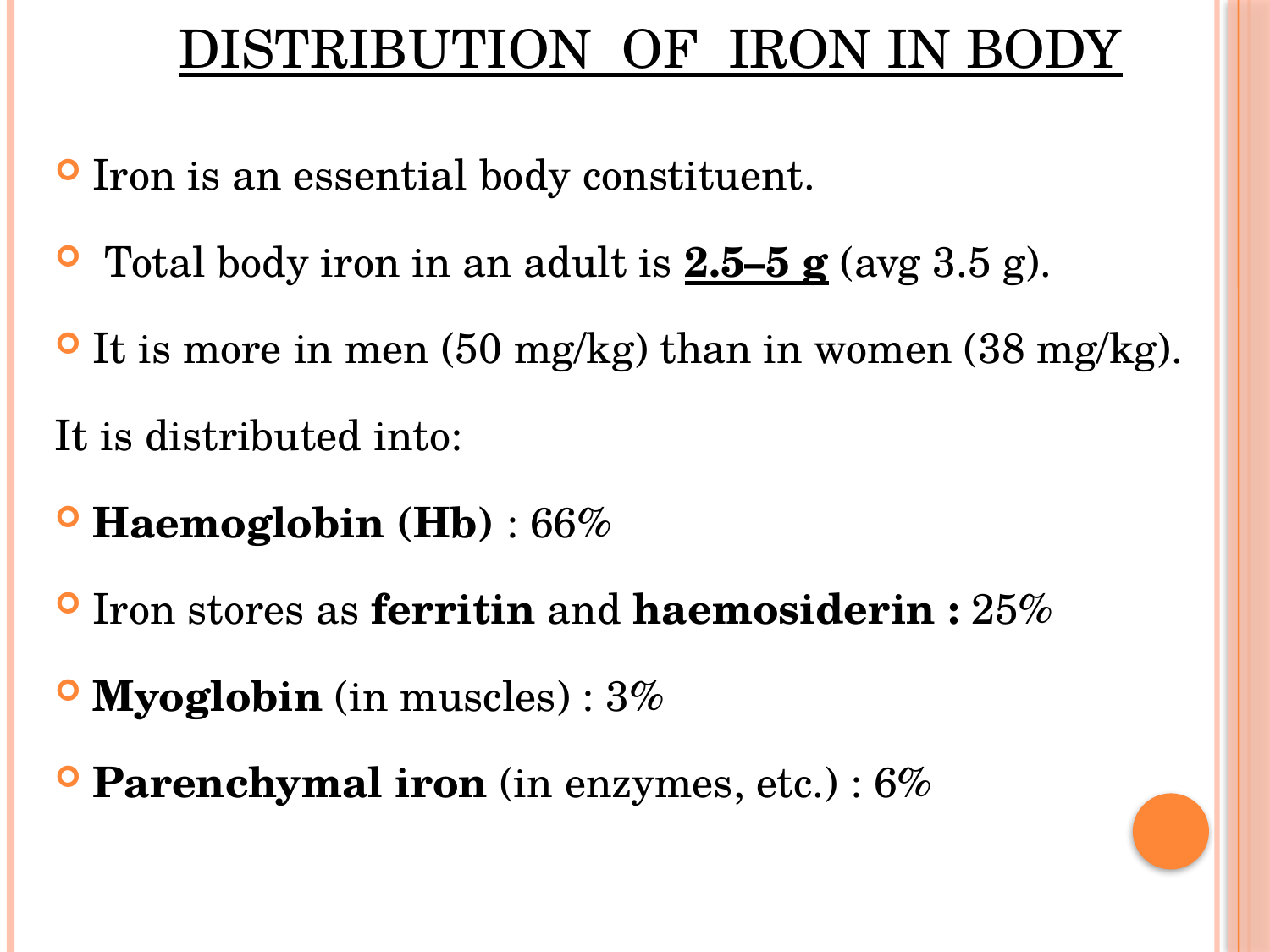

# Distribution  of  iron in body
Iron is an essential body constituent.
 Total body iron in an adult is 2.5–5 g (avg 3.5 g).
It is more in men (50 mg/kg) than in women (38 mg/kg).
It is distributed into:
Haemoglobin (Hb) : 66%
Iron stores as ferritin and haemosiderin : 25%
Myoglobin (in muscles) : 3%
Parenchymal iron (in enzymes, etc.) : 6%